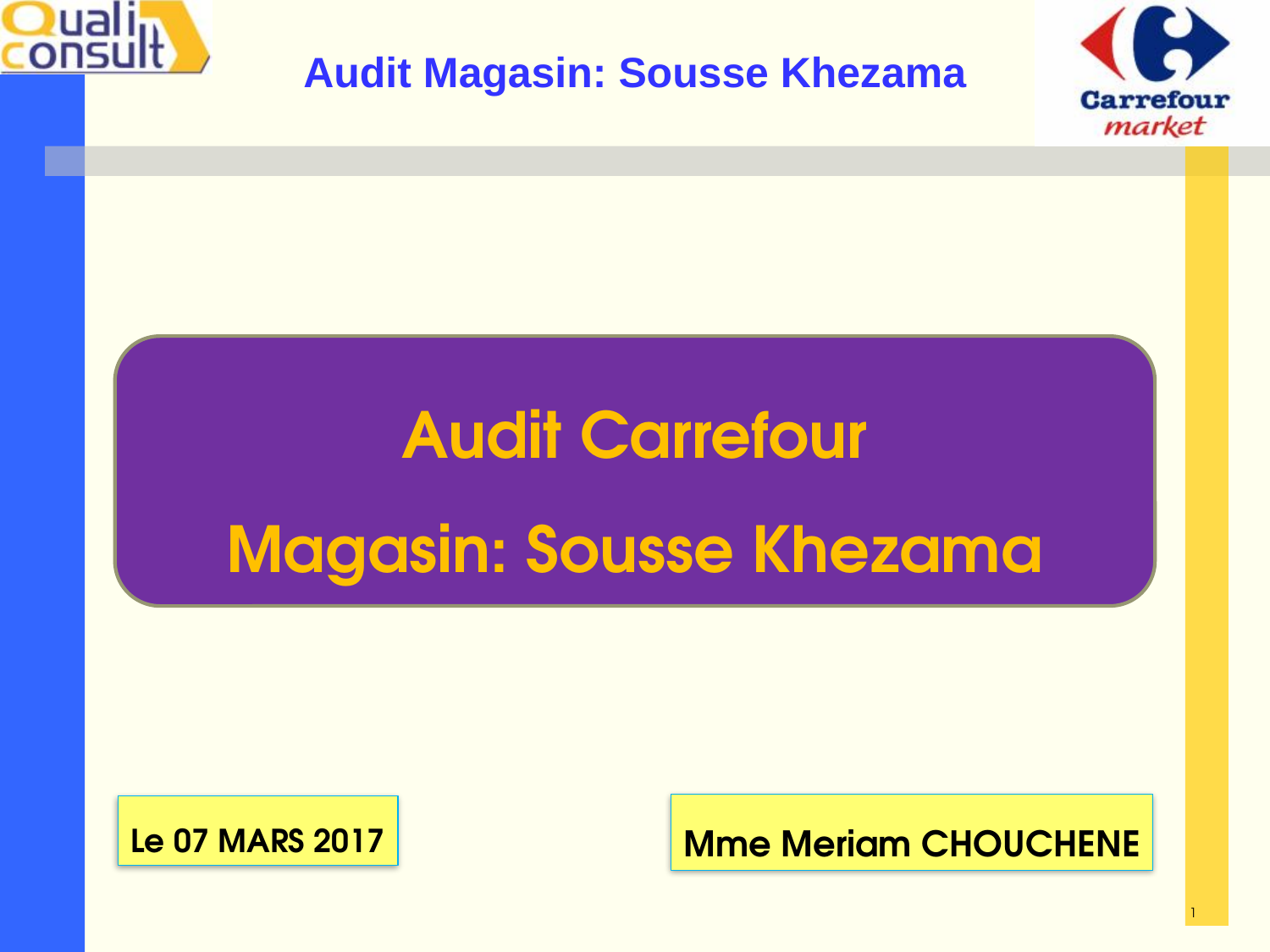

Audit Carrefour
Magasin: Sousse Khezama
Mme Meriam CHOUCHENE
Le 07 MARS 2017